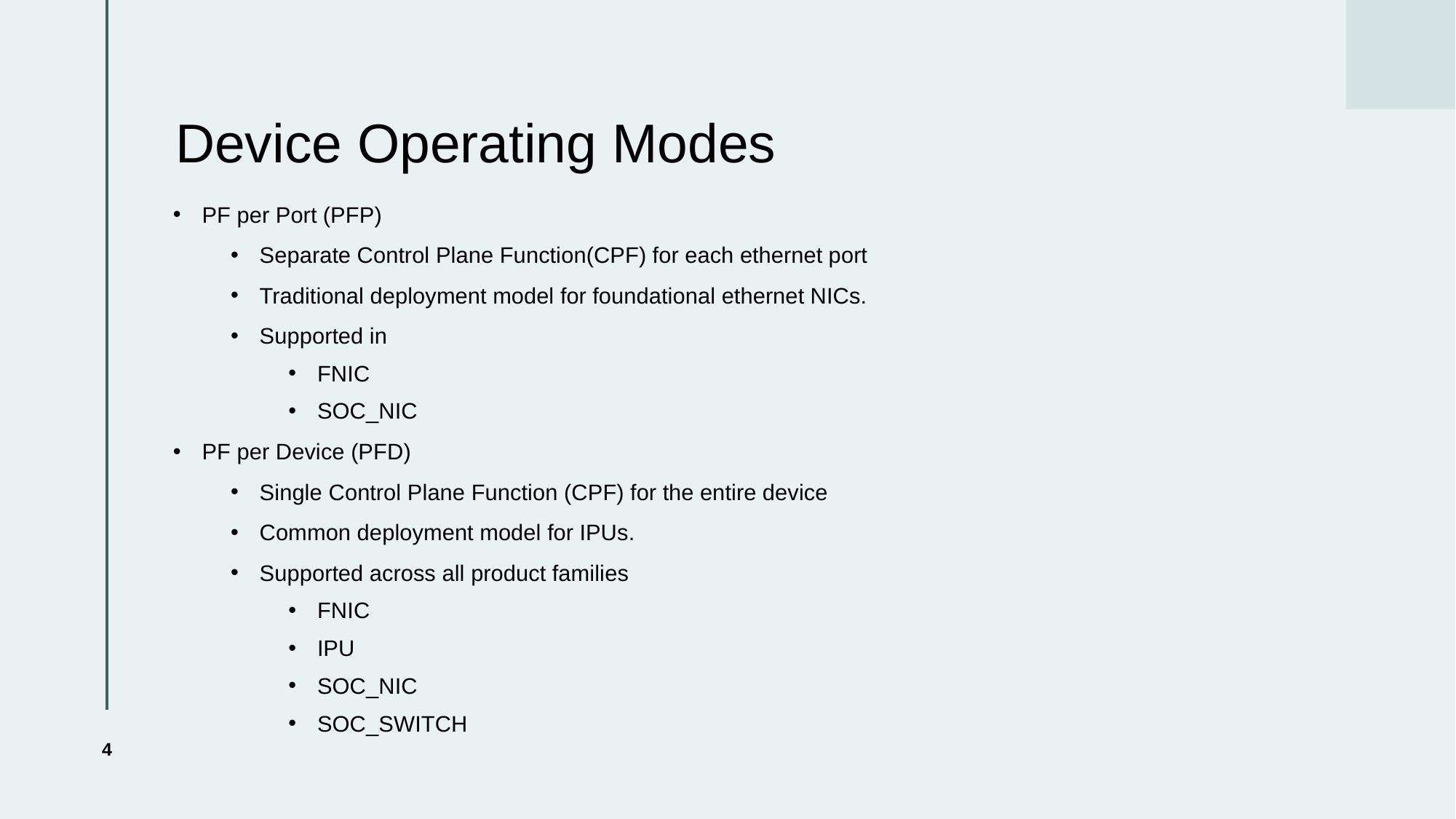

# Device Operating Modes
PF per Port (PFP)
Separate Control Plane Function(CPF) for each ethernet port
Traditional deployment model for foundational ethernet NICs.
Supported in
FNIC
SOC_NIC
PF per Device (PFD)
Single Control Plane Function (CPF) for the entire device
Common deployment model for IPUs.
Supported across all product families
FNIC
IPU
SOC_NIC
SOC_SWITCH
4